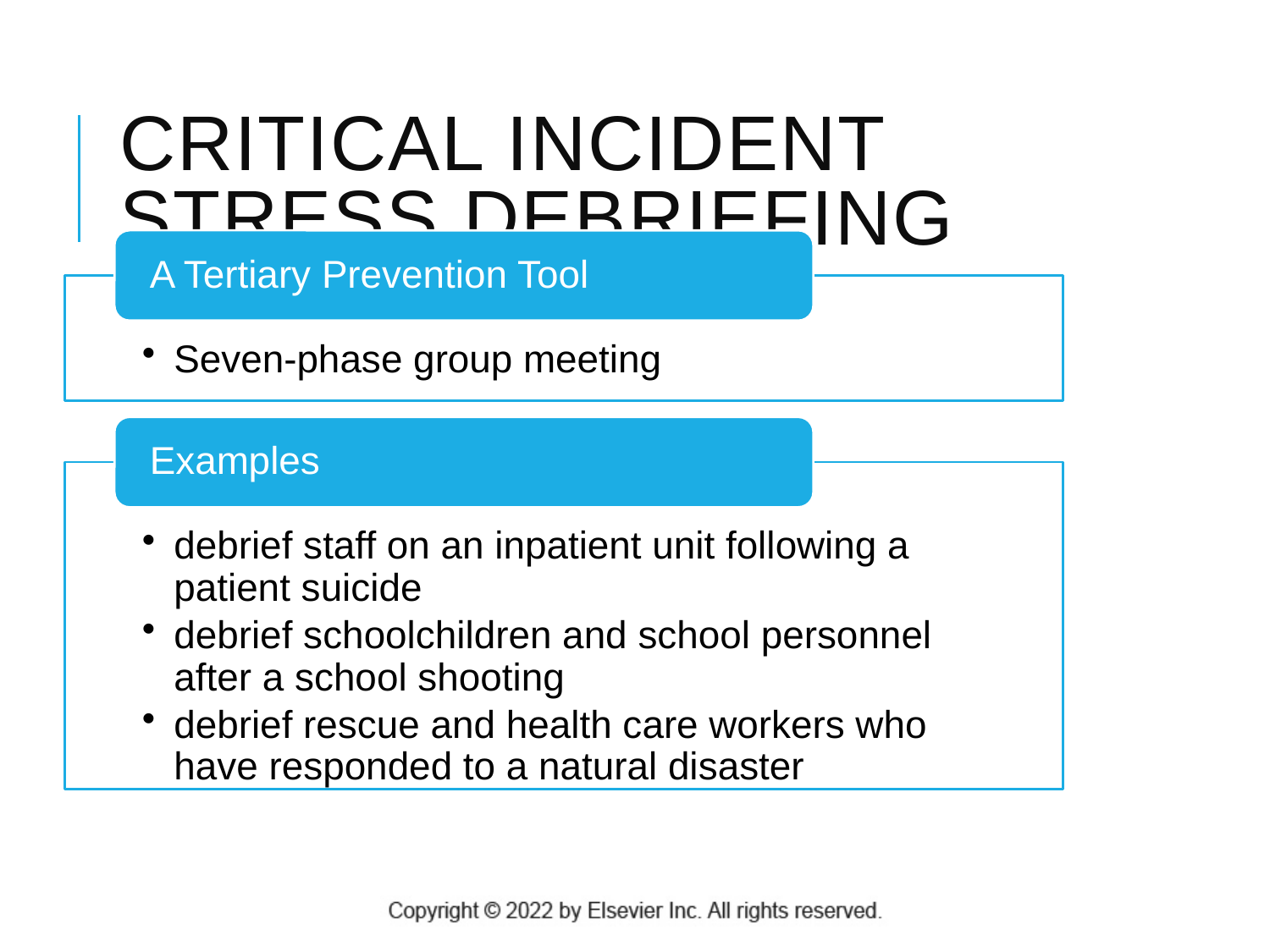

# Critical Incident Stress Debriefing
Seven-phase group meeting
A Tertiary Prevention Tool
debrief staff on an inpatient unit following a patient suicide
debrief schoolchildren and school personnel after a school shooting
debrief rescue and health care workers who have responded to a natural disaster
Examples